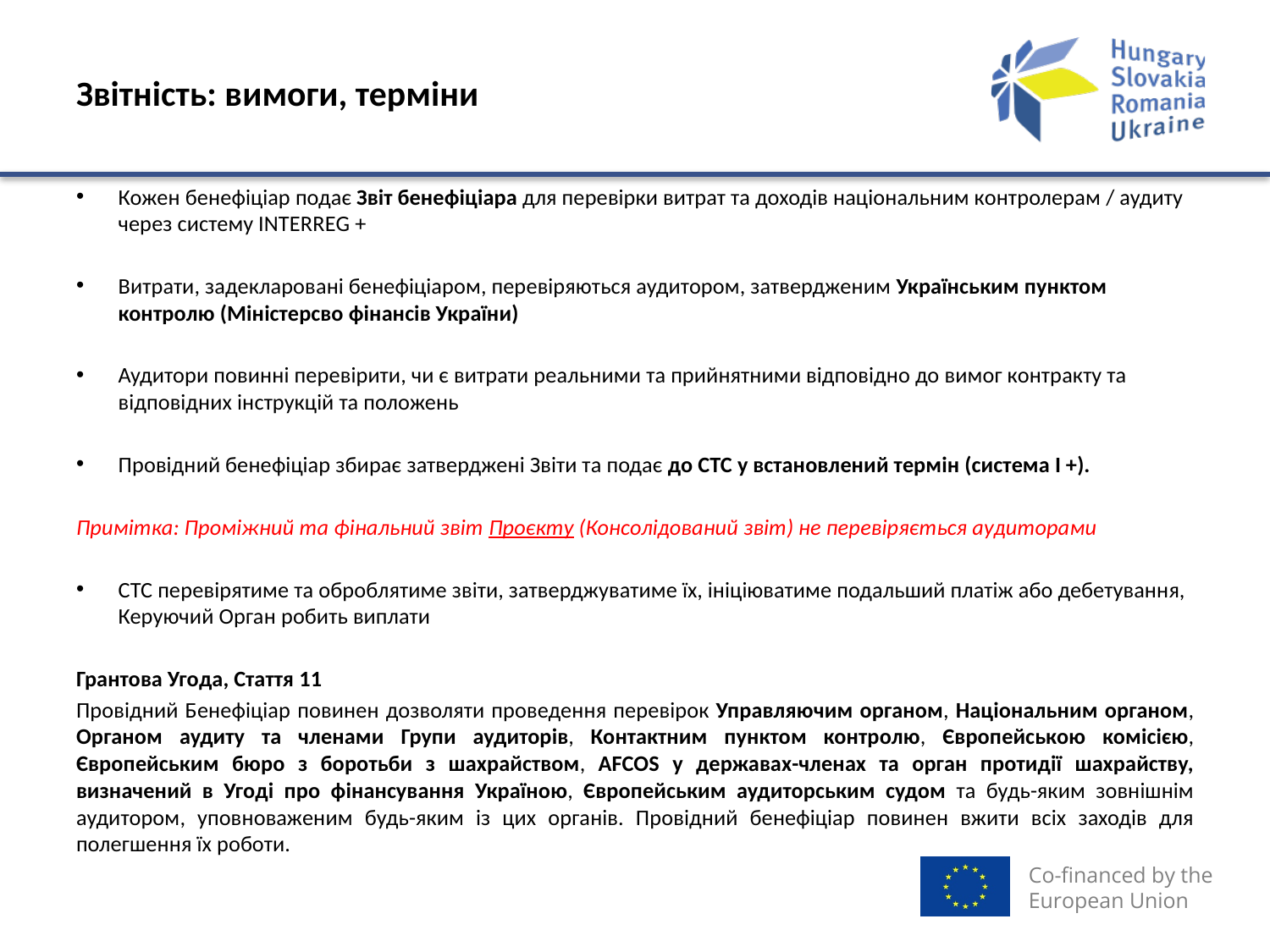

# Звітність: вимоги, терміни
Кожен бенефіціар подає Звіт бенефіціара для перевірки витрат та доходів національним контролерам / аудиту через систему INTERREG +

Витрати, задекларовані бенефіціаром, перевіряються аудитором, затвердженим Українським пунктом контролю (Міністерсво фінансів України)

Аудитори повинні перевірити, чи є витрати реальними та прийнятними відповідно до вимог контракту та відповідних інструкцій та положень

Провідний бенефіціар збирає затверджені Звіти та подає до СТС у встановлений термін (система I +).

Примітка: Проміжний та фінальний звіт Проєкту (Консолідований звіт) не перевіряється аудиторами

СТС перевірятиме та оброблятиме звіти, затверджуватиме їх, ініціюватиме подальший платіж або дебетування, Керуючий Орган робить виплати

Грантова Угода, Стаття 11
Провідний Бенефіціар повинен дозволяти проведення перевірок Управляючим органом, Національним органом, Органом аудиту та членами Групи аудиторів, Контактним пунктом контролю, Європейською комісією, Європейським бюро з боротьби з шахрайством, AFCOS у державах-членах та орган протидії шахрайству, визначений в Угоді про фінансування Україною, Європейським аудиторським судом та будь-яким зовнішнім аудитором, уповноваженим будь-яким із цих органів. Провідний бенефіціар повинен вжити всіх заходів для полегшення їх роботи.